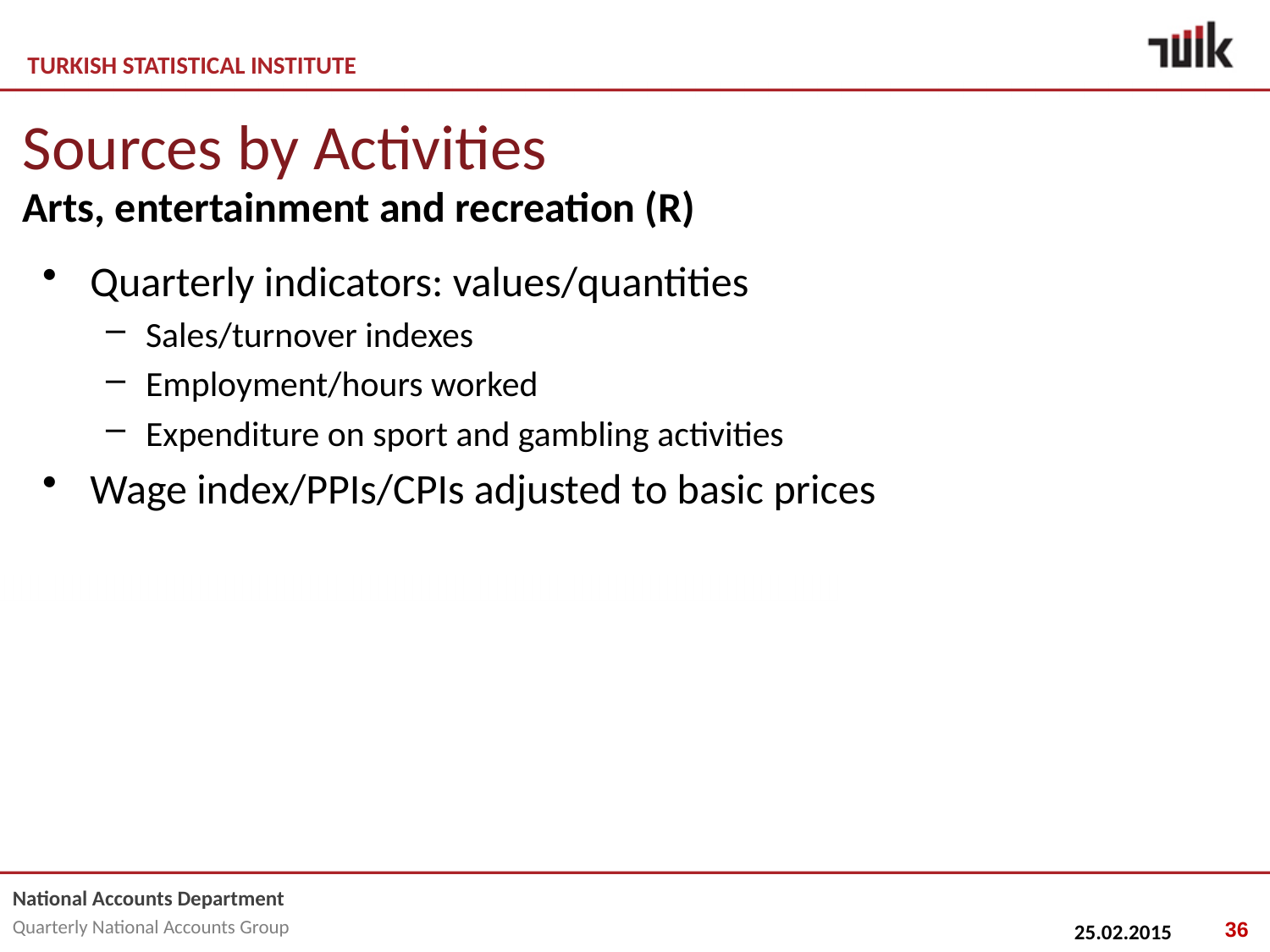

# Sources by Activities
Arts, entertainment and recreation (R)
Quarterly indicators: values/quantities
Sales/turnover indexes
Employment/hours worked
Expenditure on sport and gambling activities
Wage index/PPIs/CPIs adjusted to basic prices

36
25.02.2015